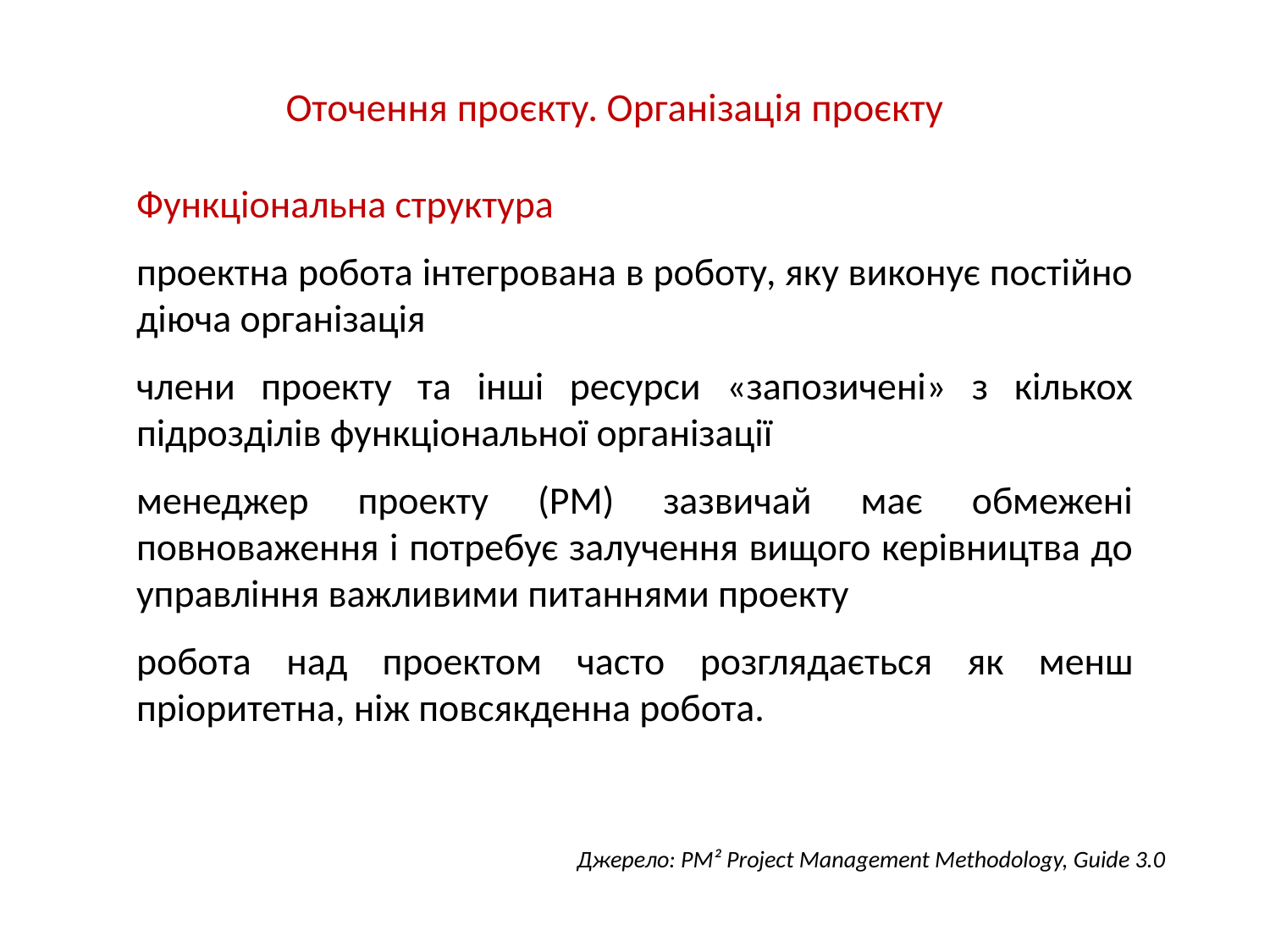

# Оточення проєкту. Організація проєкту
Функціональна структура
проектна робота інтегрована в роботу, яку виконує постійно діюча організація
члени проекту та інші ресурси «запозичені» з кількох підрозділів функціональної організації
менеджер проекту (PM) зазвичай має обмежені повноваження і потребує залучення вищого керівництва до управління важливими питаннями проекту
робота над проектом часто розглядається як менш пріоритетна, ніж повсякденна робота.
Джерело: PM² Project Management Methodology, Guide 3.0